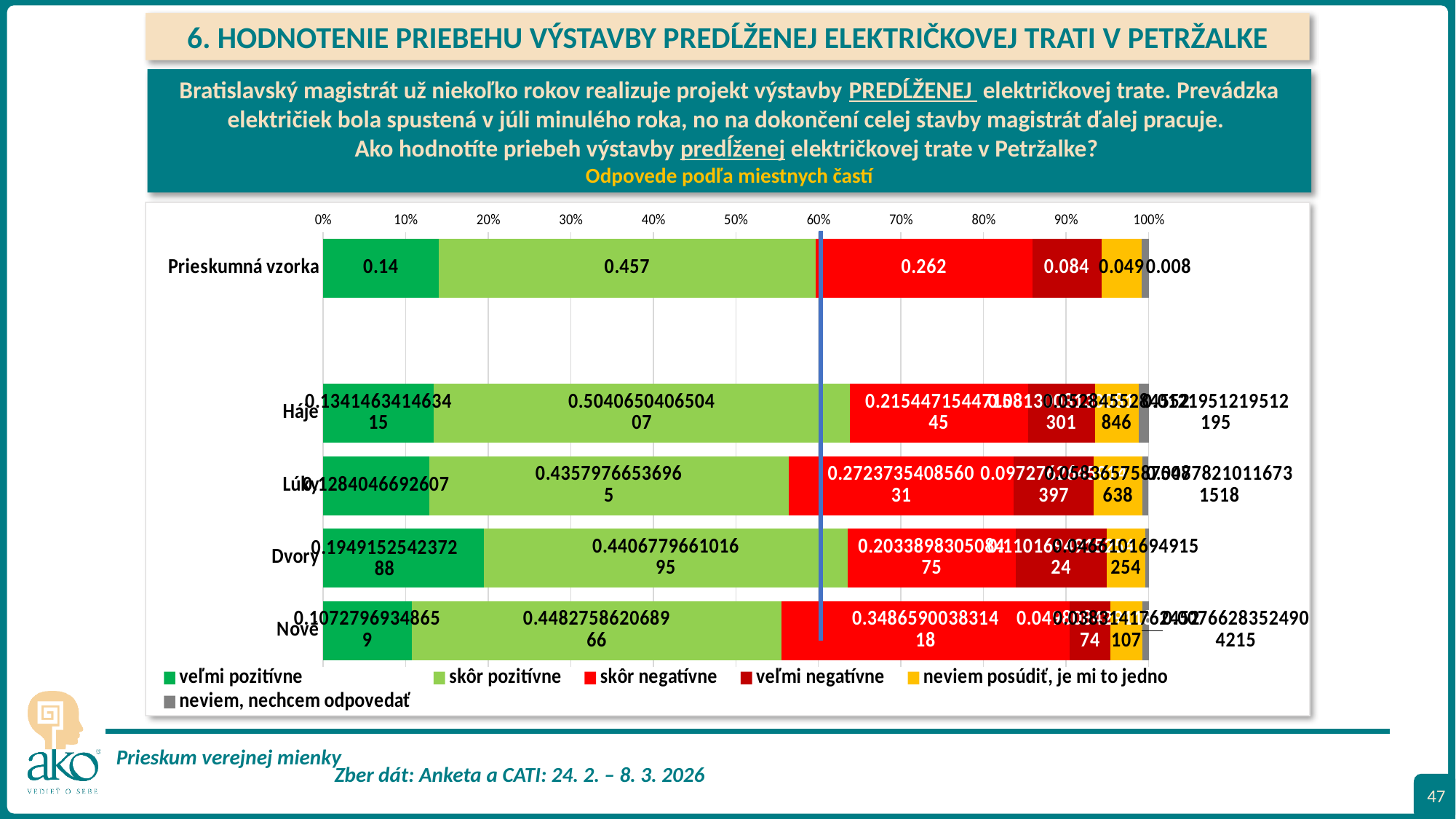

6. HODNOTENIE PRIEBEHU VÝSTAVBY PREDĹŽENEJ ELEKTRIČKOVEJ TRATI V PETRŽALKE
Bratislavský magistrát už niekoľko rokov realizuje projekt výstavby PREDĹŽENEJ  električkovej trate. Prevádzka električiek bola spustená v júli minulého roka, no na dokončení celej stavby magistrát ďalej pracuje.
Ako hodnotíte priebeh výstavby predĺženej električkovej trate v Petržalke?
Odpovede podľa miestnych častí

### Chart

| Category | veľmi pozitívne | skôr pozitívne | skôr negatívne | veľmi negatívne | neviem posúdiť, je mi to jedno | neviem, nechcem odpovedať |
|---|---|---|---|---|---|---|
| Prieskumná vzorka | 0.14 | 0.457 | 0.262 | 0.084 | 0.049 | 0.008 |
|  | None | None | None | None | None | None |
| Háje | 0.13414634146341464 | 0.5040650406504065 | 0.2154471544715447 | 0.0813008130081301 | 0.05284552845528455 | 0.012195121951219513 |
| Lúky | 0.1284046692607004 | 0.4357976653696498 | 0.2723735408560311 | 0.09727626459143968 | 0.05836575875486381 | 0.007782101167315175 |
| Dvory | 0.19491525423728814 | 0.44067796610169496 | 0.20338983050847456 | 0.11016949152542374 | 0.046610169491525424 | 0.00423728813559322 |
| Nové | 0.10727969348659004 | 0.4482758620689655 | 0.3486590038314176 | 0.04980842911877395 | 0.038314176245210725 | 0.007662835249042146 |
47